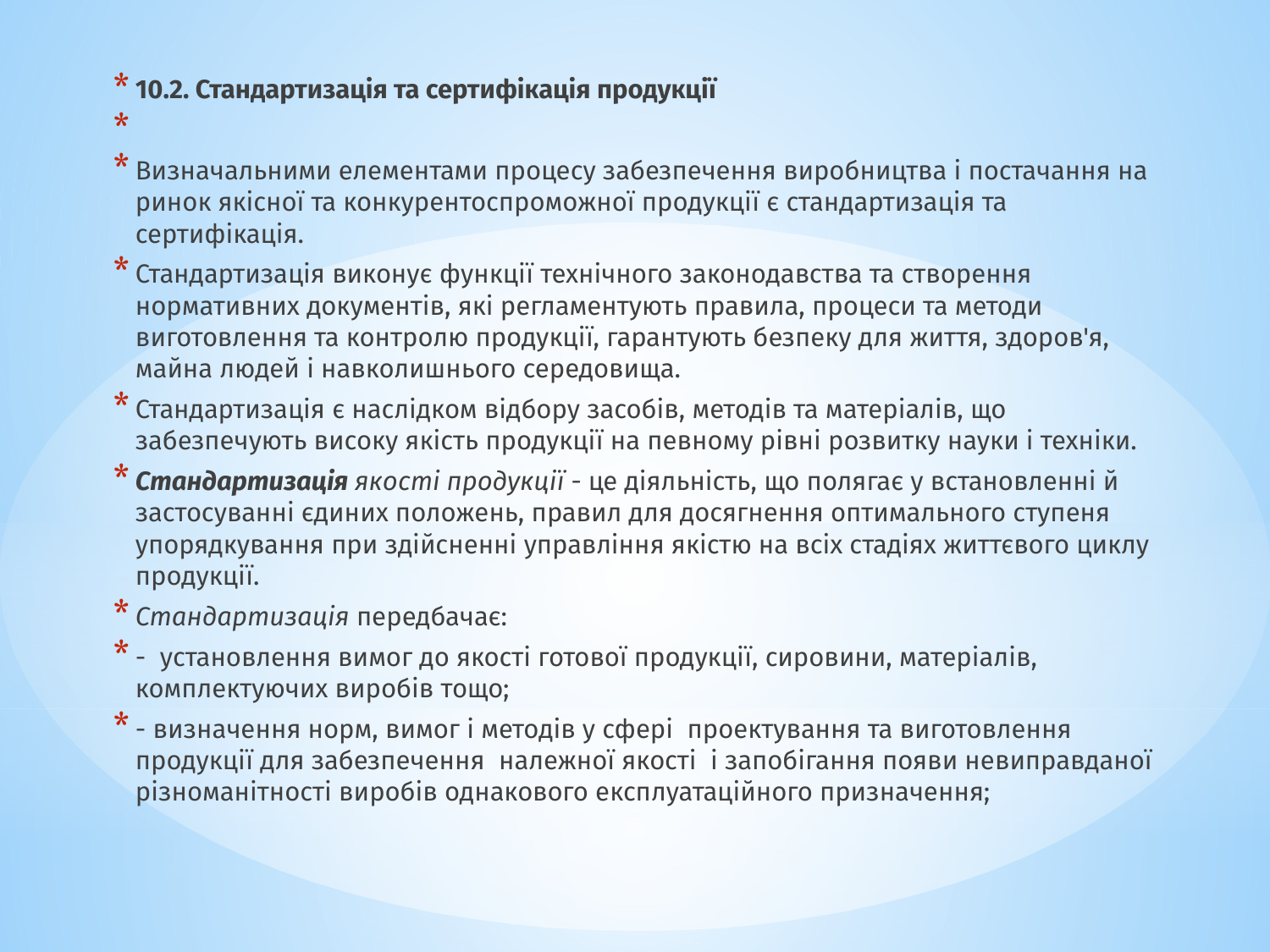

10.2. Стандартизація та сертифікація продукції

Визначальними елементами процесу забезпечення виробництва і постачання на ринок якісної та конкурентоспроможної продукції є стандартизація та сертифікація.
Стандартизація виконує функції технічного законодавства та створення нормативних документів, які регламентують правила, процеси та методи виготовлення та контролю продукції, гарантують безпеку для життя, здоров'я, майна людей і навколишнього середовища.
Стандартизація є наслідком відбору засобів, методів та матеріалів, що забезпечують високу якість продукції на певному рівні розвитку науки і техніки.
Стандартизація якості продукції - це діяльність, що полягає у встановленні й застосуванні єдиних положень, правил для досягнення оптимального ступеня упорядкування при здійсненні управління якістю на всіх стадіях життєвого циклу продукції.
Стандартизація передбачає:
-  установлення вимог до якості готової продукції, сировини, матеріалів, комплектуючих виробів тощо;
- визначення норм, вимог і методів у сфері  проектування та виготовлення  продукції для забезпечення  належної якості  і запобігання появи невиправданої різноманітності виробів однакового експлуатаційного призначення;